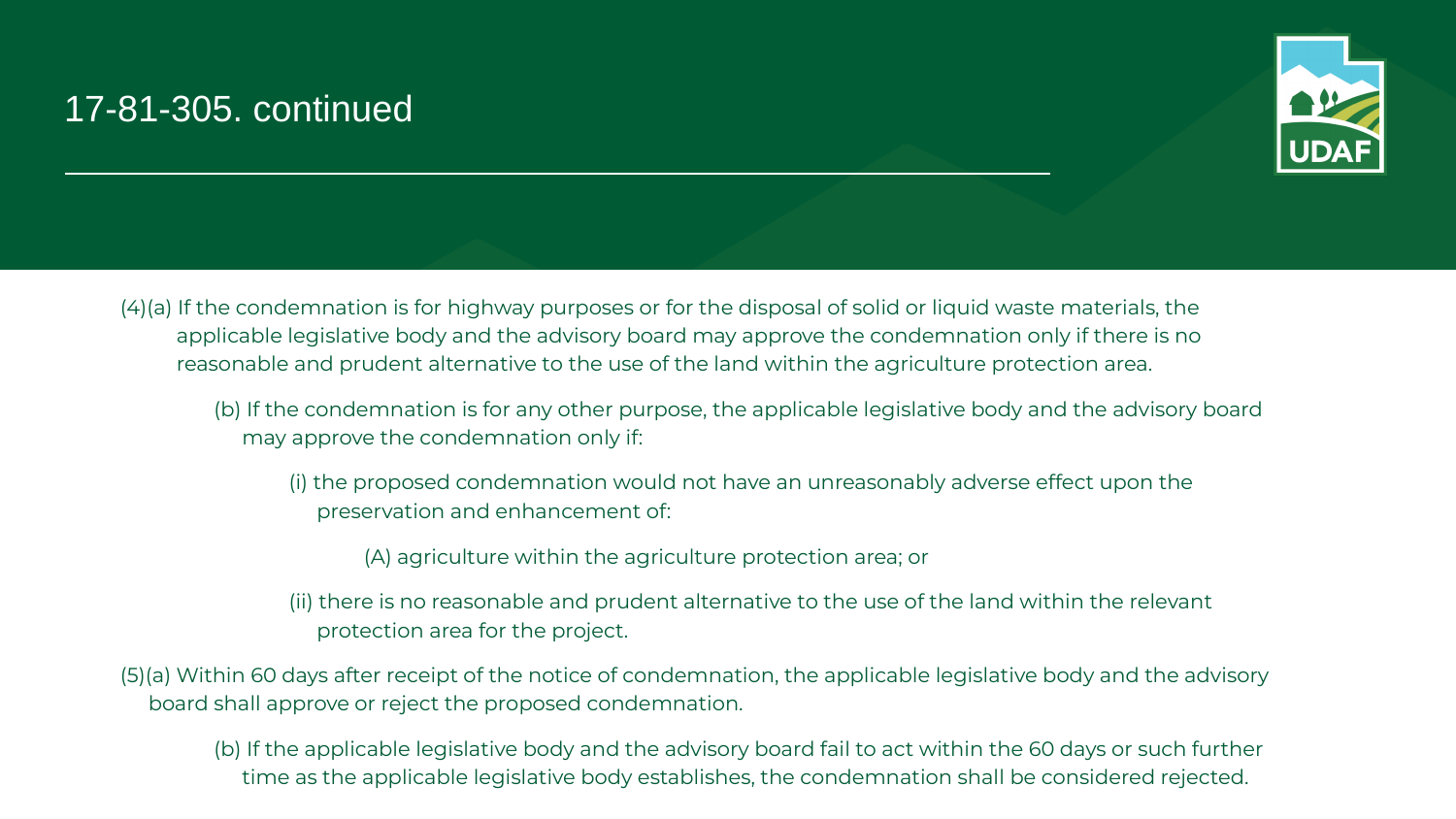

# 17-81-305. continued
(4)(a) If the condemnation is for highway purposes or for the disposal of solid or liquid waste materials, the applicable legislative body and the advisory board may approve the condemnation only if there is no reasonable and prudent alternative to the use of the land within the agriculture protection area.
(b) If the condemnation is for any other purpose, the applicable legislative body and the advisory board may approve the condemnation only if:
(i) the proposed condemnation would not have an unreasonably adverse effect upon the preservation and enhancement of:
(A) agriculture within the agriculture protection area; or
(ii) there is no reasonable and prudent alternative to the use of the land within the relevant protection area for the project.
(5)(a) Within 60 days after receipt of the notice of condemnation, the applicable legislative body and the advisory board shall approve or reject the proposed condemnation.
(b) If the applicable legislative body and the advisory board fail to act within the 60 days or such further time as the applicable legislative body establishes, the condemnation shall be considered rejected.